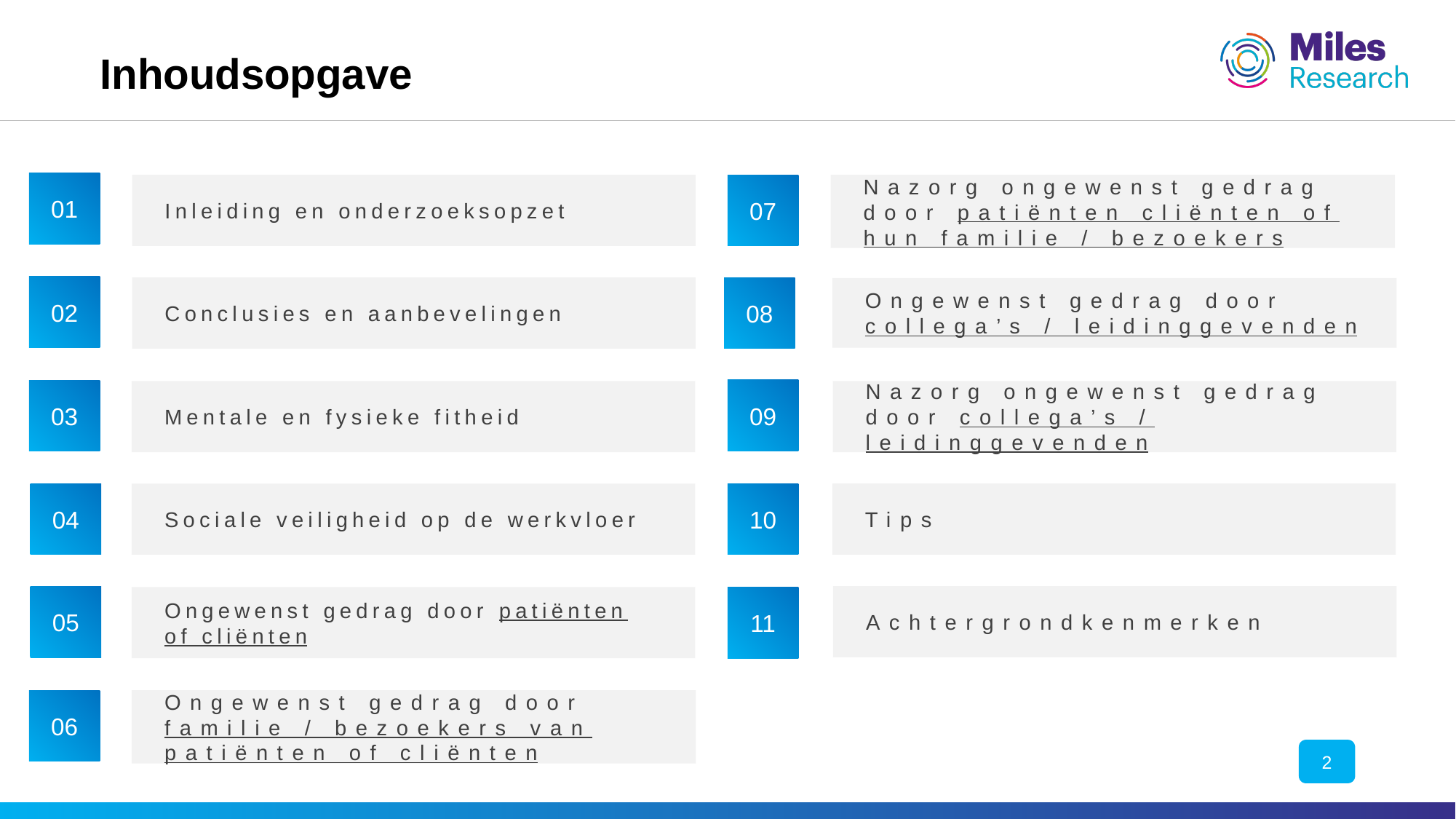

# Inhoudsopgave
01
Inleiding en onderzoeksopzet
07
Nazorg ongewenst gedrag door patiënten cliënten of hun familie / bezoekers
02
Conclusies en aanbevelingen
08
Ongewenst gedrag door collega’s / leidinggevenden
09
03
Mentale en fysieke fitheid
Nazorg ongewenst gedrag door collega’s / leidinggevenden
04
Sociale veiligheid op de werkvloer
10
Tips
Achtergrondkenmerken
05
Ongewenst gedrag door patiënten of cliënten
11
06
Ongewenst gedrag door familie / bezoekers van patiënten of cliënten
2